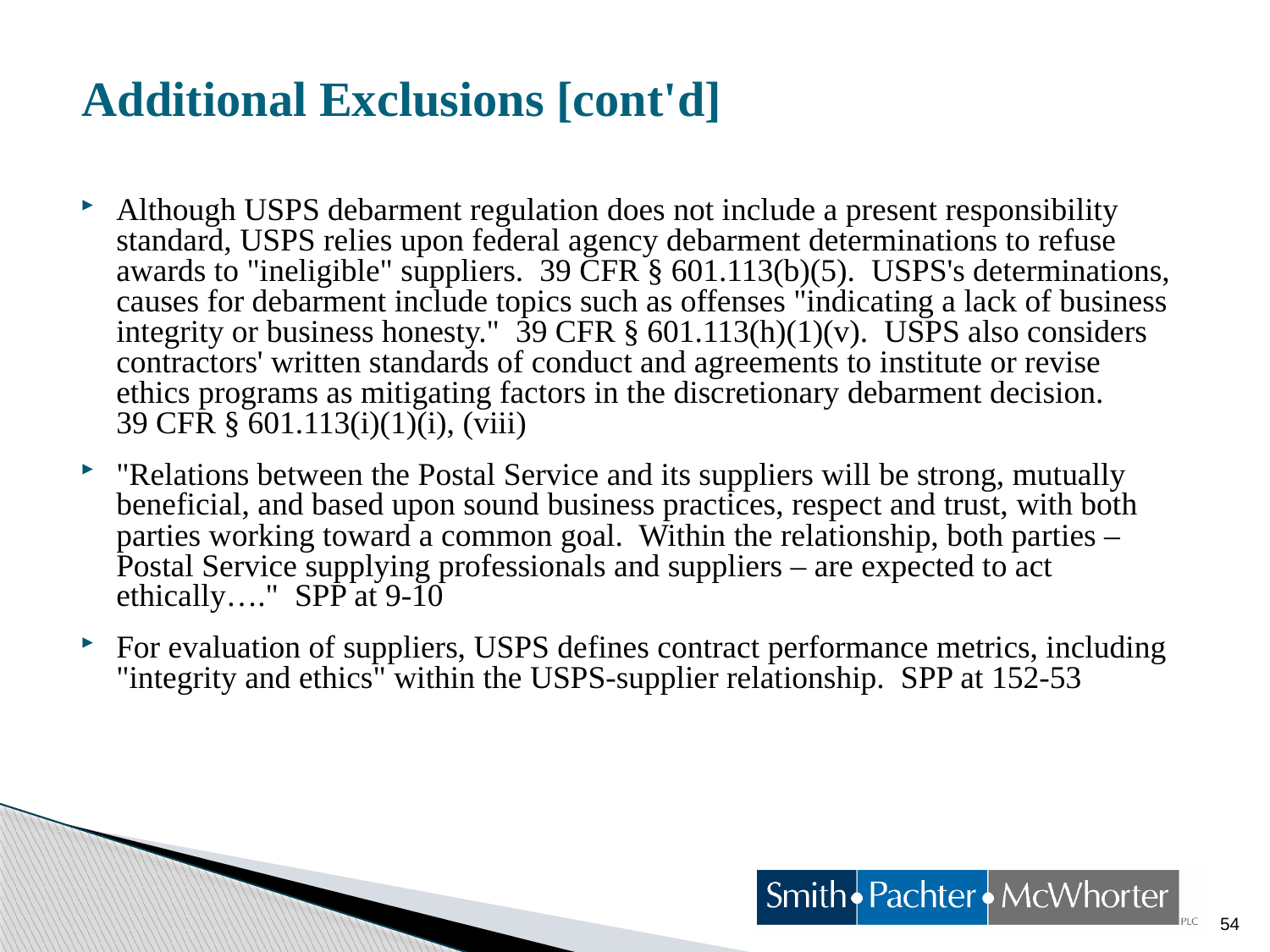

# Additional Exclusions [cont'd]

Although USPS debarment regulation does not include a present responsibility standard, USPS relies upon federal agency debarment determinations to refuse awards to "ineligible" suppliers.  39 CFR § 601.113(b)(5).  USPS's determinations, causes for debarment include topics such as offenses "indicating a lack of business integrity or business honesty."  39 CFR § 601.113(h)(1)(v).  USPS also considers contractors' written standards of conduct and agreements to institute or revise ethics programs as mitigating factors in the discretionary debarment decision.      39 CFR § 601.113(i)(1)(i), (viii)
"Relations between the Postal Service and its suppliers will be strong, mutually beneficial, and based upon sound business practices, respect and trust, with both parties working toward a common goal.  Within the relationship, both parties – Postal Service supplying professionals and suppliers – are expected to act ethically…."  SPP at 9-10
For evaluation of suppliers, USPS defines contract performance metrics, including "integrity and ethics" within the USPS-supplier relationship.  SPP at 152-53
54